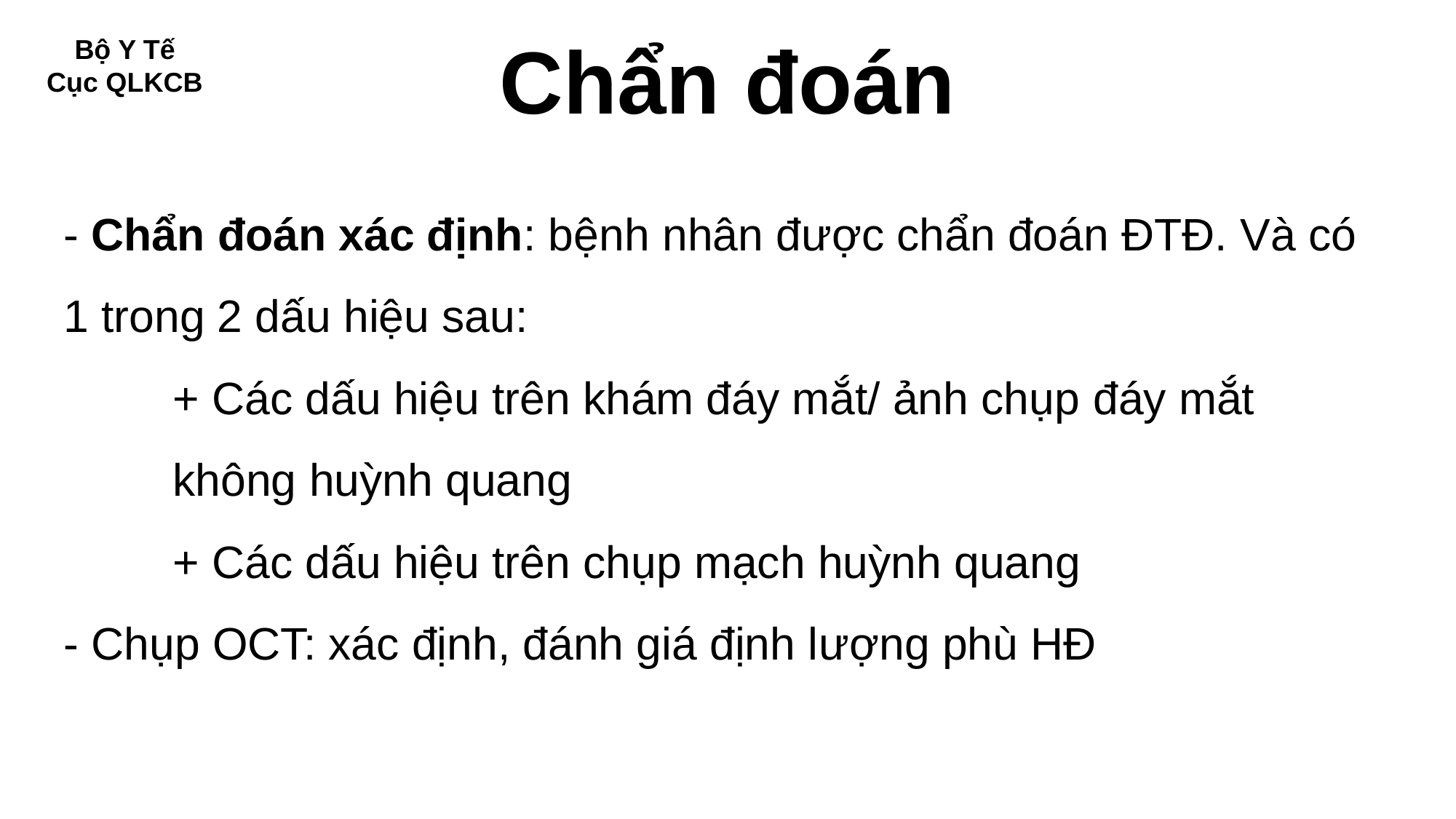

Bộ Y Tế
Cục QLKCB
# Chẩn đoán
- Chẩn đoán xác định: bệnh nhân được chẩn đoán ĐTĐ. Và có 1 trong 2 dấu hiệu sau:
	+ Các dấu hiệu trên khám đáy mắt/ ảnh chụp đáy mắt 	không huỳnh quang
	+ Các dấu hiệu trên chụp mạch huỳnh quang
- Chụp OCT: xác định, đánh giá định lượng phù HĐ